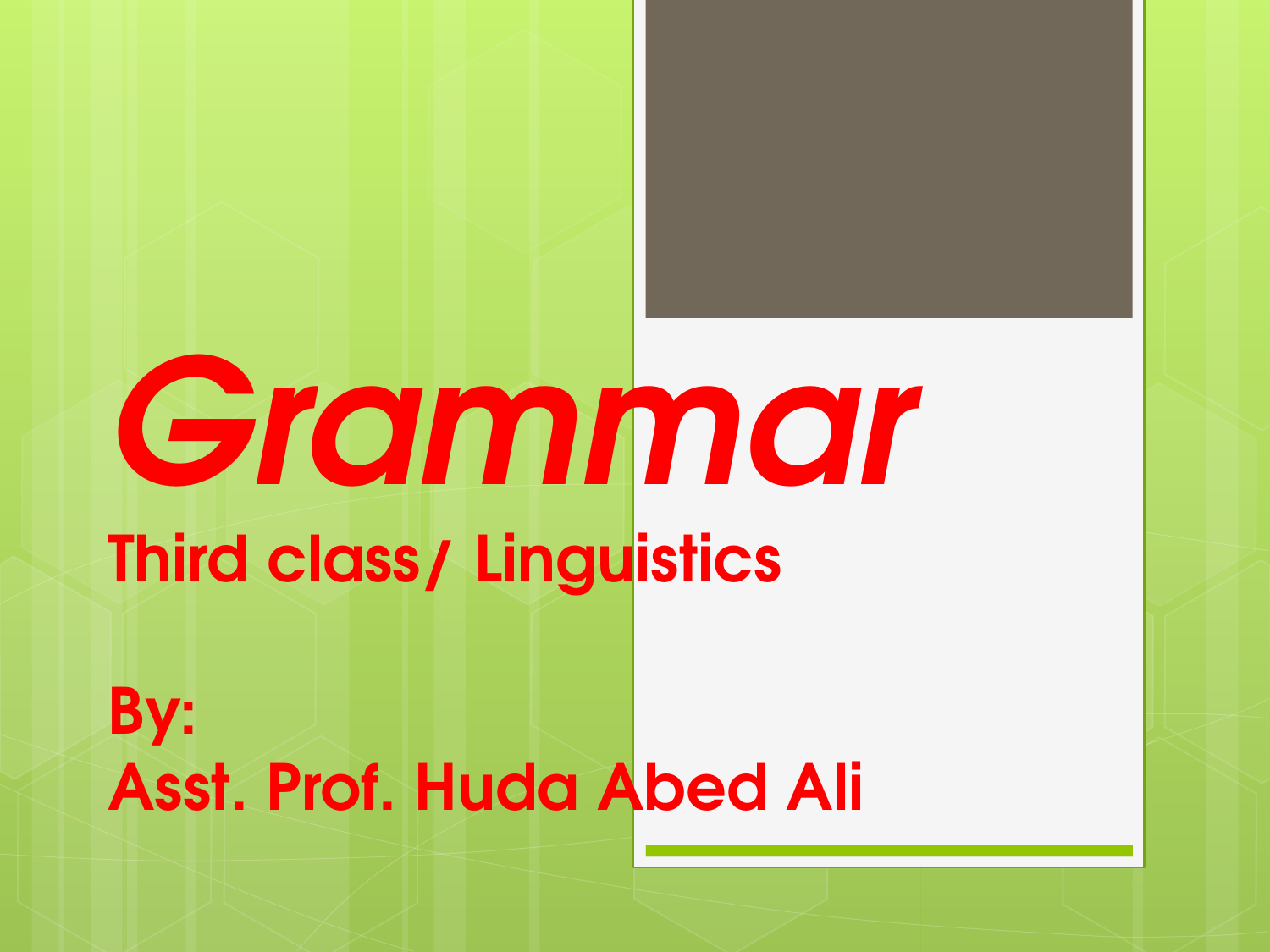

# Grammar Third class/ Linguistics   By: Asst. Prof. Huda Abed Ali